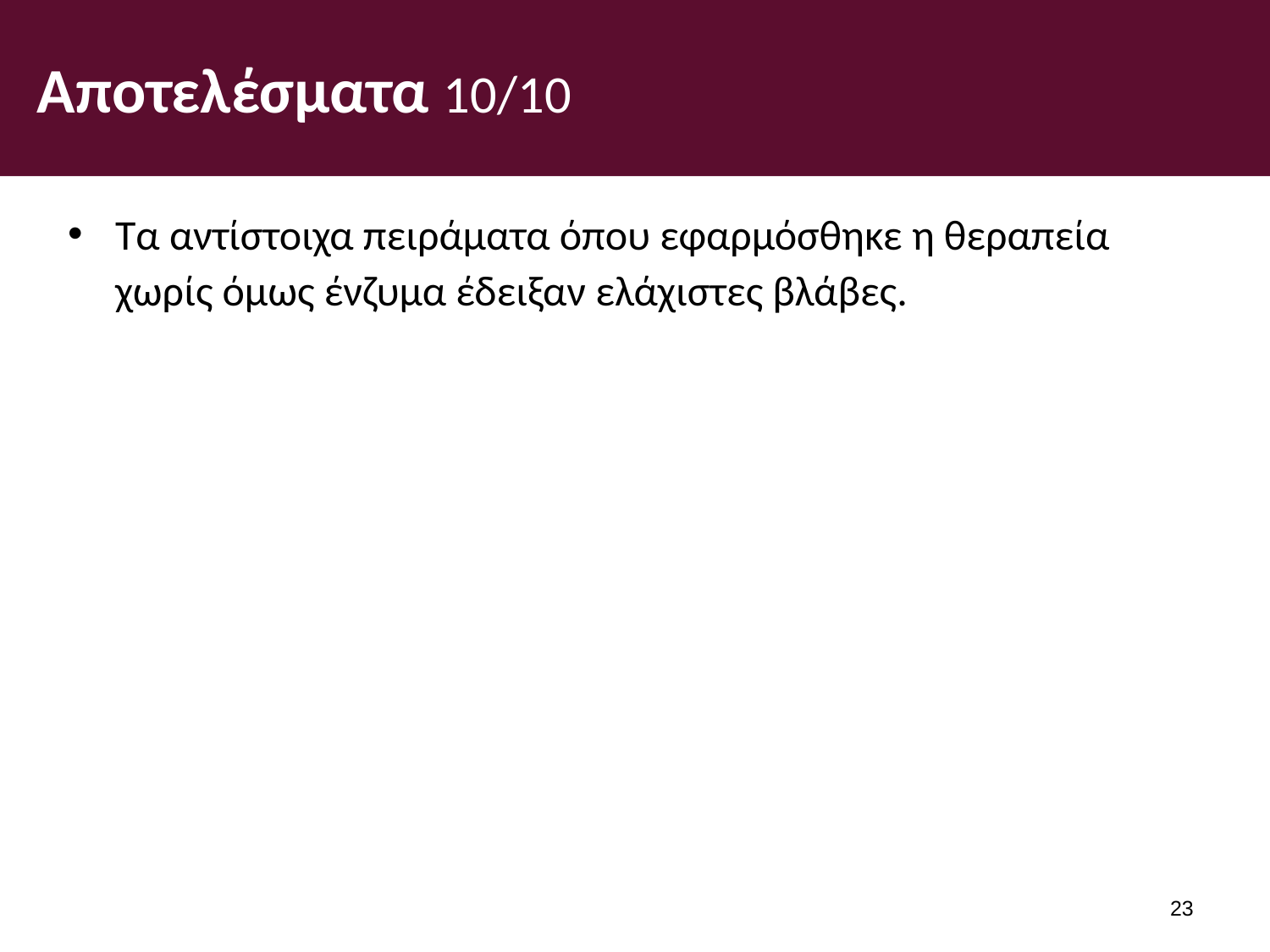

# Αποτελέσματα 10/10
Τα αντίστοιχα πειράματα όπου εφαρμόσθηκε η θεραπεία χωρίς όμως ένζυμα έδειξαν ελάχιστες βλάβες.
23